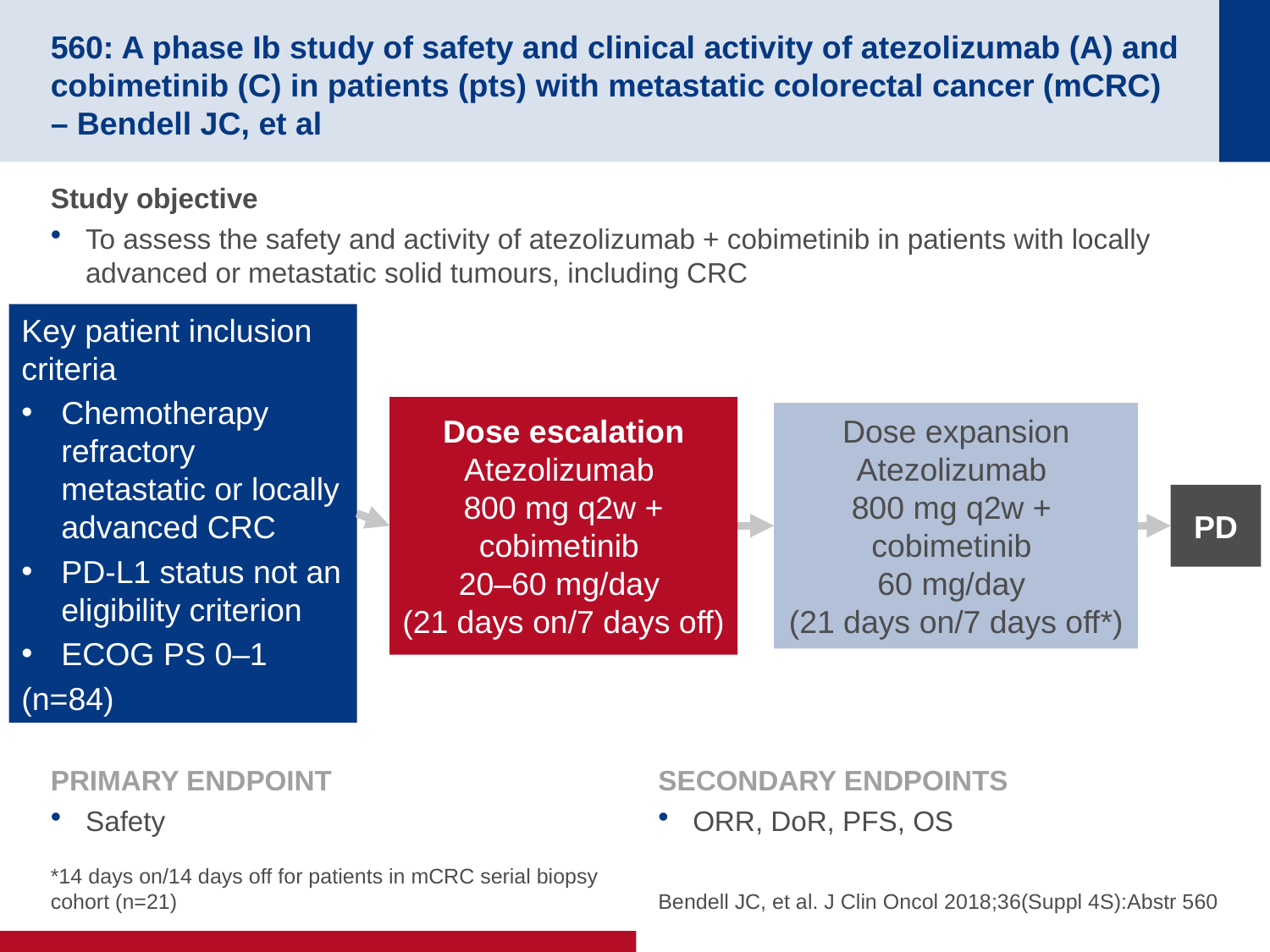

# 560: A phase Ib study of safety and clinical activity of atezolizumab (A) and cobimetinib (C) in patients (pts) with metastatic colorectal cancer (mCRC) – Bendell JC, et al
Study objective
To assess the safety and activity of atezolizumab + cobimetinib in patients with locally advanced or metastatic solid tumours, including CRC
Key patient inclusion criteria
Chemotherapy refractory metastatic or locally advanced CRC
PD-L1 status not an eligibility criterion
ECOG PS 0–1
(n=84)
Dose escalation
Atezolizumab
800 mg q2w +
cobimetinib
20–60 mg/day
(21 days on/7 days off)
Dose expansion
Atezolizumab
800 mg q2w +
cobimetinib
60 mg/day
(21 days on/7 days off*)
PD
PRIMARY ENDPOINT
Safety

SECONDARY ENDPOINTS
ORR, DoR, PFS, OS
*14 days on/14 days off for patients in mCRC serial biopsy cohort (n=21)
Bendell JC, et al. J Clin Oncol 2018;36(Suppl 4S):Abstr 560